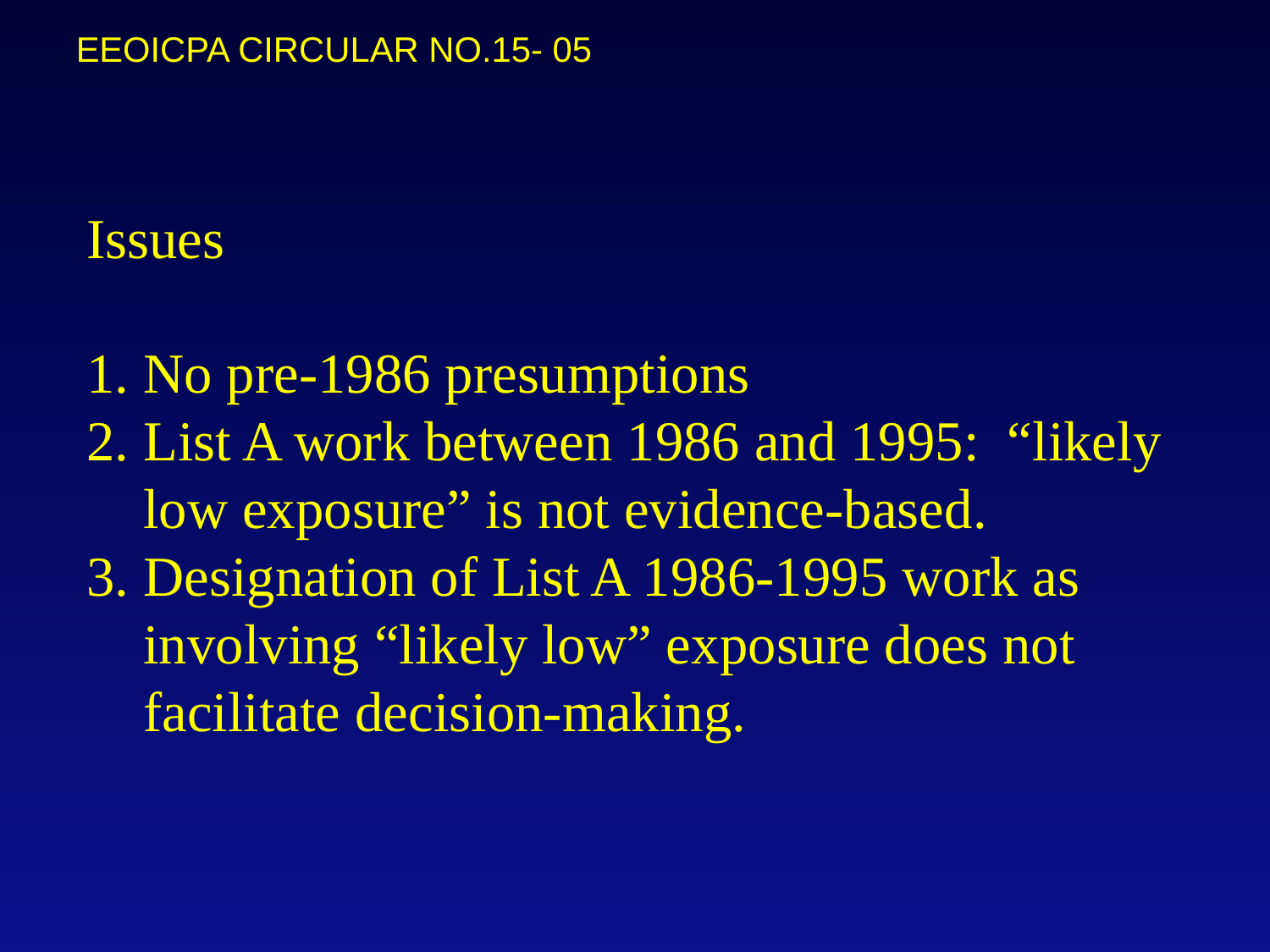

EEOICPA CIRCULAR NO.15- 05
# Issues 1. No pre-1986 presumptions 2. List A work between 1986 and 1995:  “likely low exposure” is not evidence-based. 3. Designation of List A 1986-1995 work as involving “likely low” exposure does not facilitate decision-making.